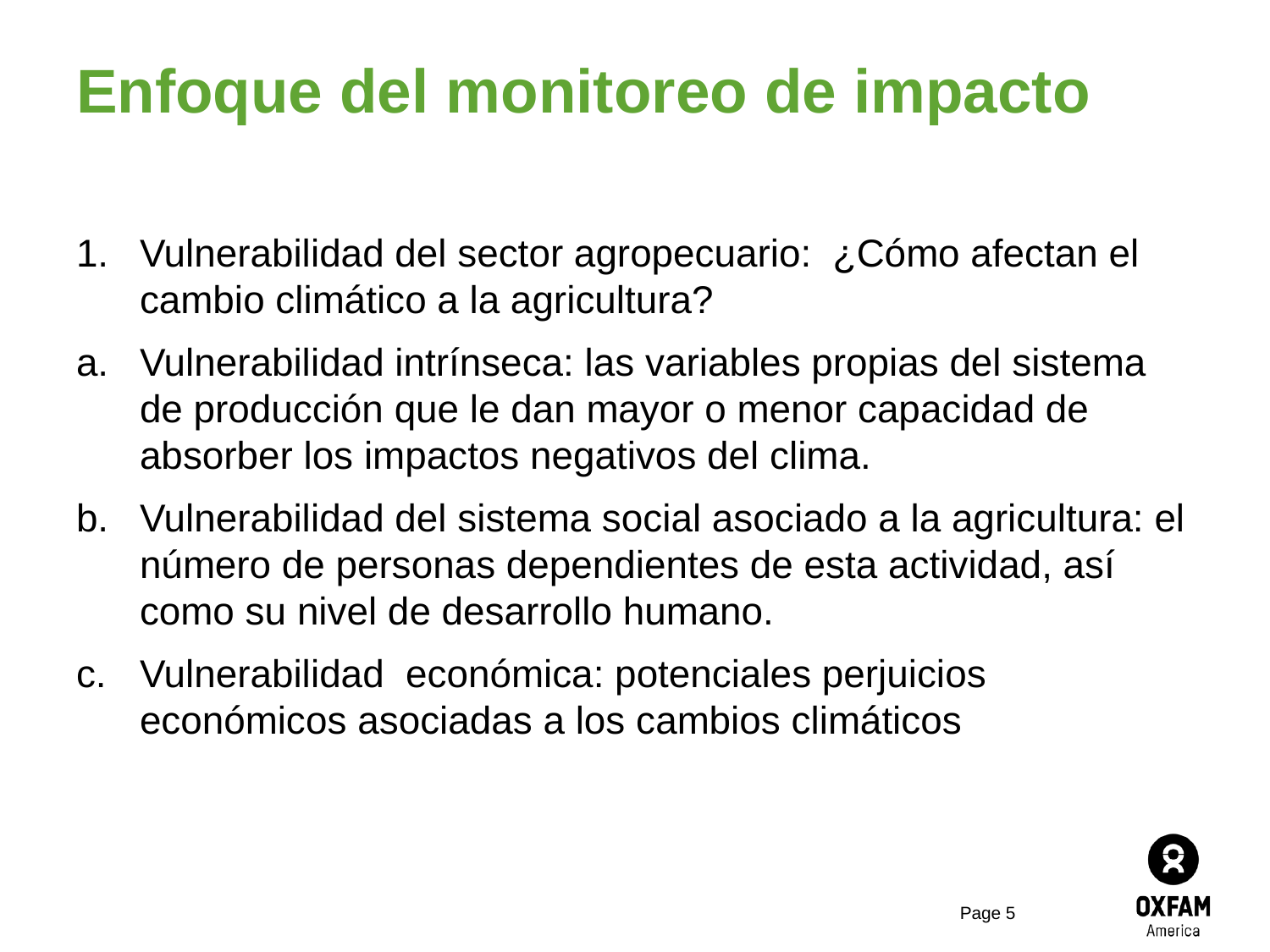

# Enfoque del monitoreo de impacto
Vulnerabilidad del sector agropecuario:  ¿Cómo afectan el cambio climático a la agricultura?
Vulnerabilidad intrínseca: las variables propias del sistema de producción que le dan mayor o menor capacidad de absorber los impactos negativos del clima.
Vulnerabilidad del sistema social asociado a la agricultura: el número de personas dependientes de esta actividad, así como su nivel de desarrollo humano.
Vulnerabilidad  económica: potenciales perjuicios económicos asociadas a los cambios climáticos